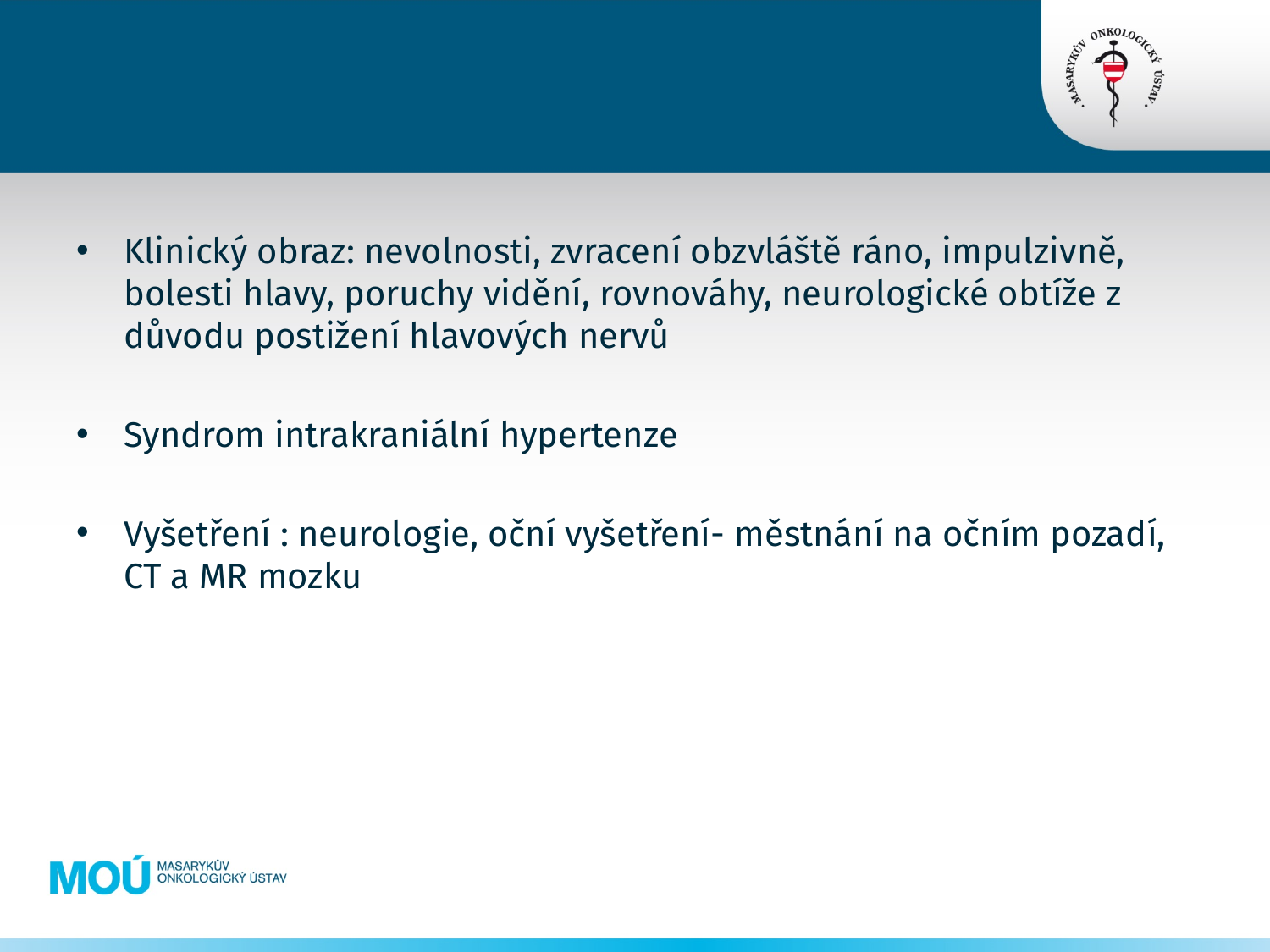

#
Klinický obraz: nevolnosti, zvracení obzvláště ráno, impulzivně, bolesti hlavy, poruchy vidění, rovnováhy, neurologické obtíže z důvodu postižení hlavových nervů

Syndrom intrakraniální hypertenze

Vyšetření : neurologie, oční vyšetření- městnání na očním pozadí, CT a MR mozku